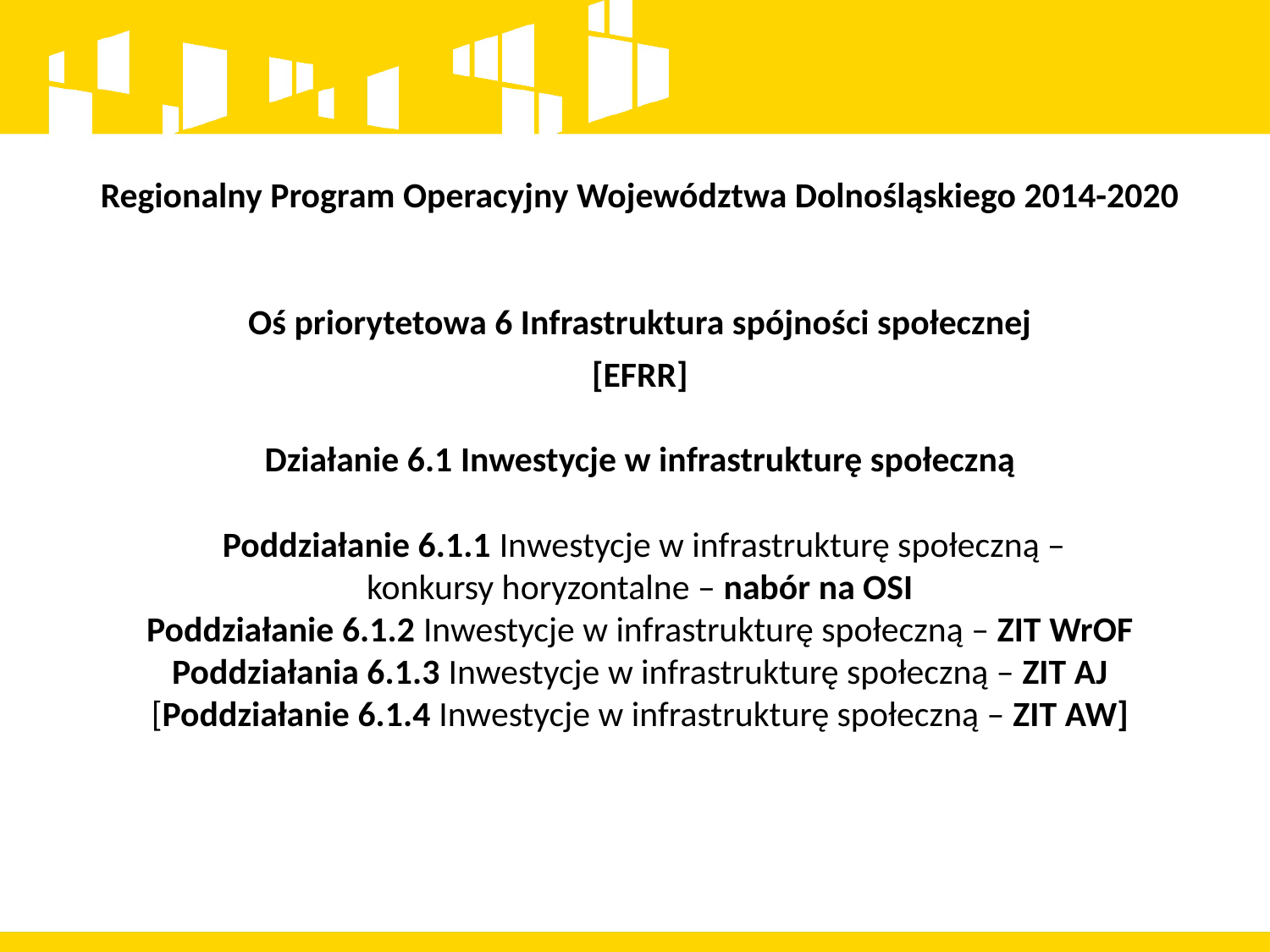

Regionalny Program Operacyjny Województwa Dolnośląskiego 2014-2020

Oś priorytetowa 6 Infrastruktura spójności społecznej
[EFRR]

Działanie 6.1 Inwestycje w infrastrukturę społeczną

 Poddziałanie 6.1.1 Inwestycje w infrastrukturę społeczną –
konkursy horyzontalne – nabór na OSI
Poddziałanie 6.1.2 Inwestycje w infrastrukturę społeczną – ZIT WrOF
Poddziałania 6.1.3 Inwestycje w infrastrukturę społeczną – ZIT AJ
[Poddziałanie 6.1.4 Inwestycje w infrastrukturę społeczną – ZIT AW]